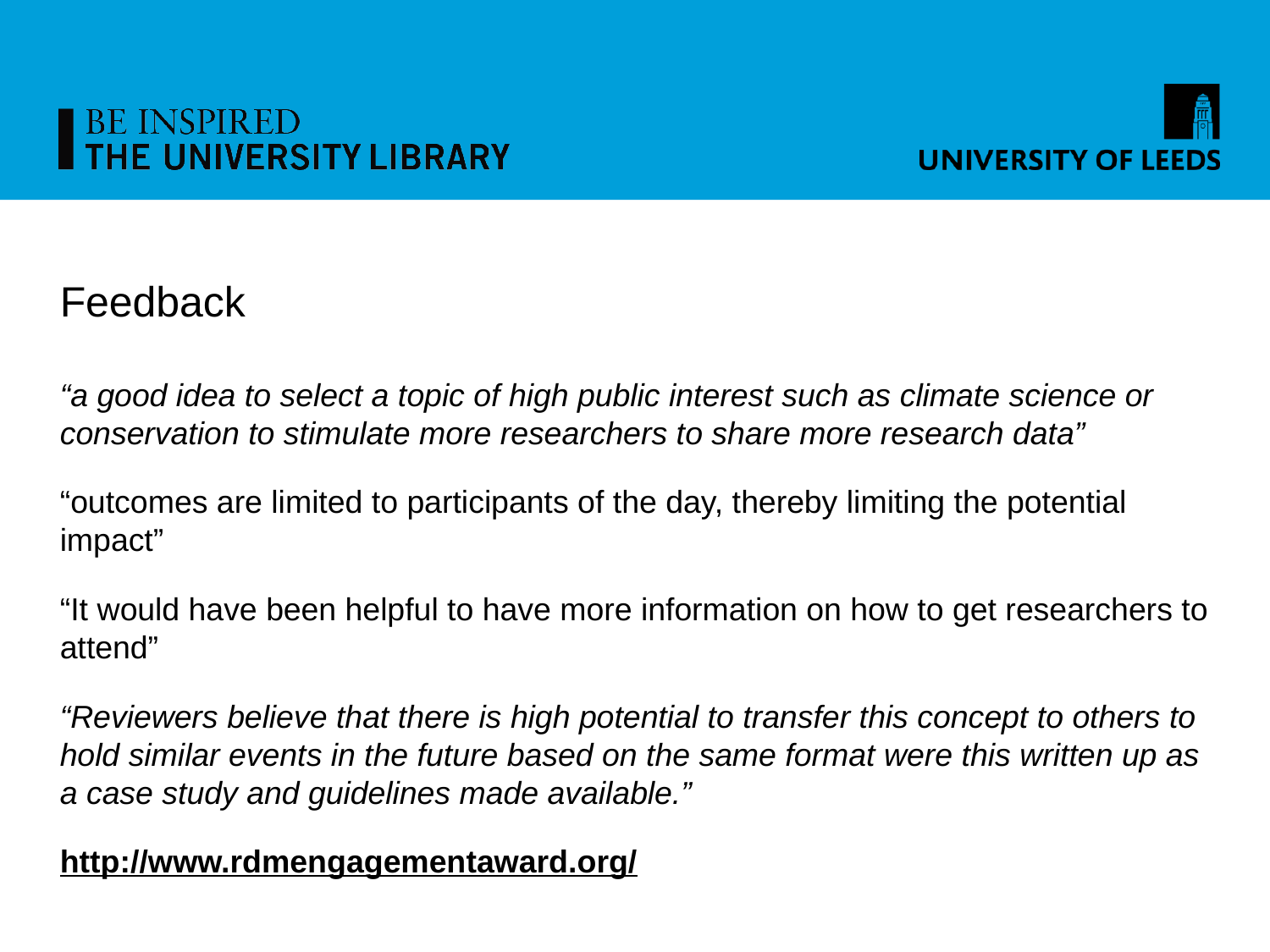

# Feedback
“a good idea to select a topic of high public interest such as climate science or conservation to stimulate more researchers to share more research data”

“outcomes are limited to participants of the day, thereby limiting the potential impact”

“It would have been helpful to have more information on how to get researchers to attend”

“Reviewers believe that there is high potential to transfer this concept to others to hold similar events in the future based on the same format were this written up as a case study and guidelines made available.”

http://www.rdmengagementaward.org/